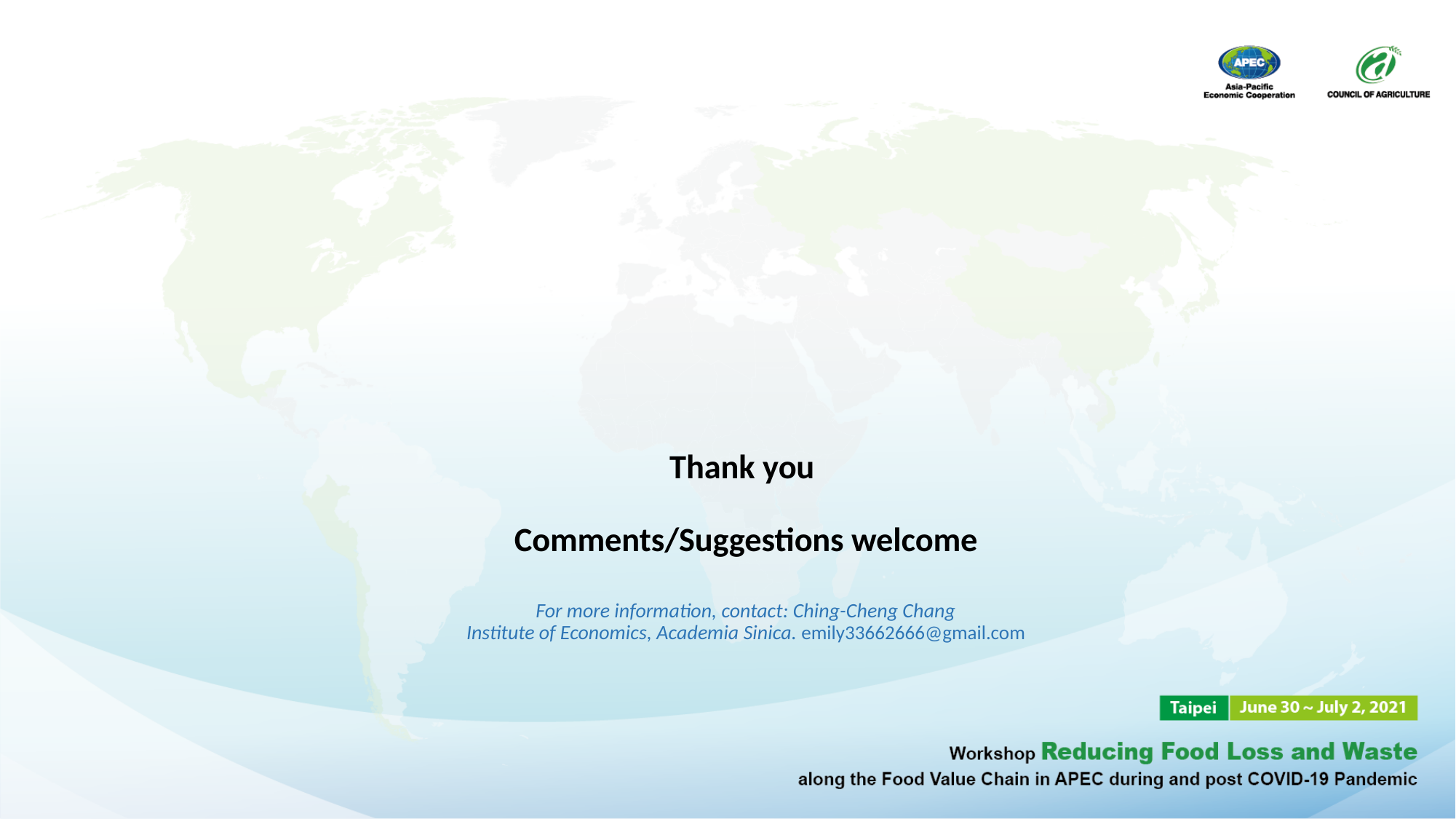

# Thank you Comments/Suggestions welcome For more information, contact: Ching-Cheng Chang Institute of Economics, Academia Sinica. emily33662666@gmail.com